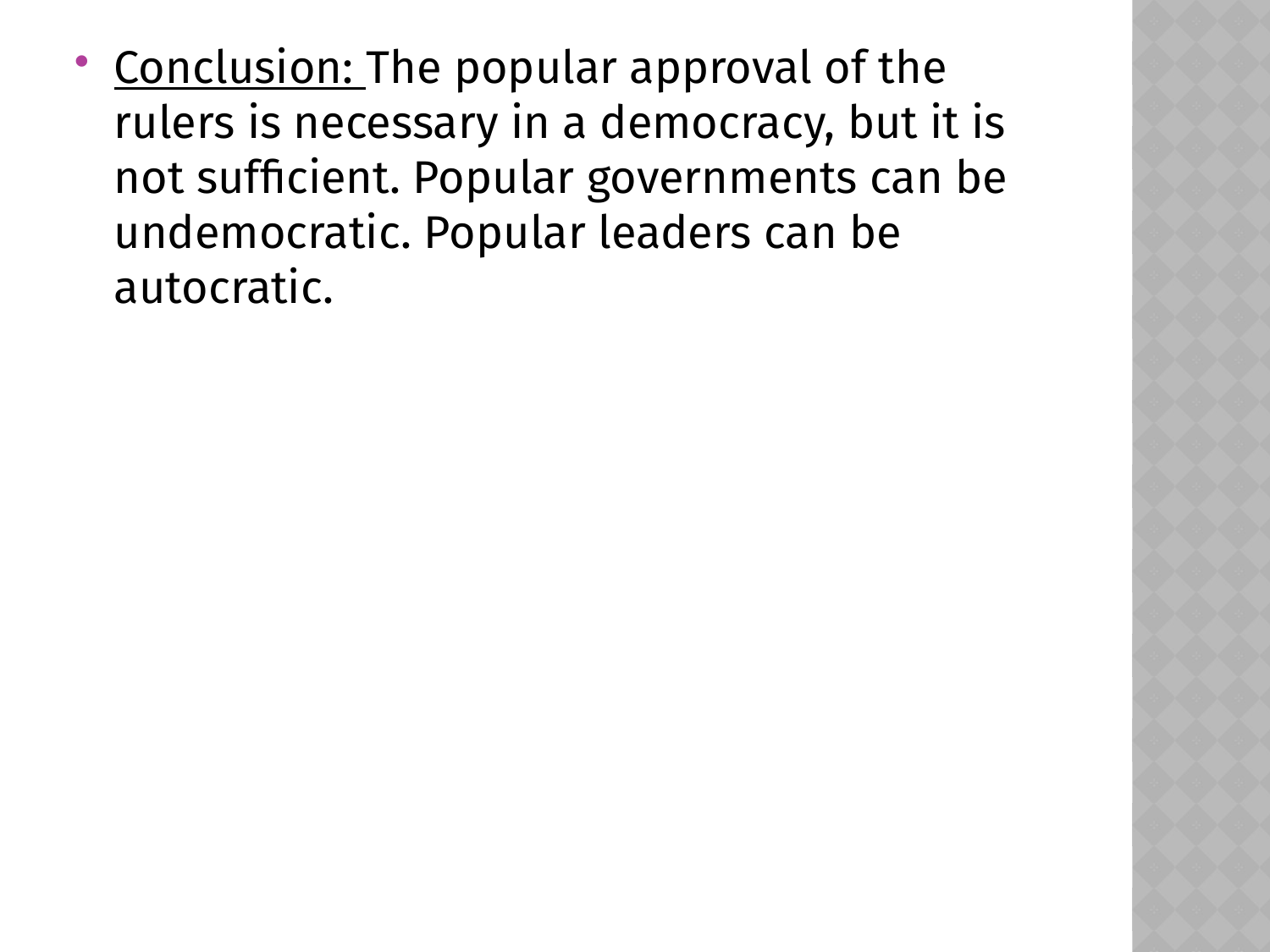

Conclusion: The popular approval of the rulers is necessary in a democracy, but it is not sufficient. Popular governments can be undemocratic. Popular leaders can be autocratic.